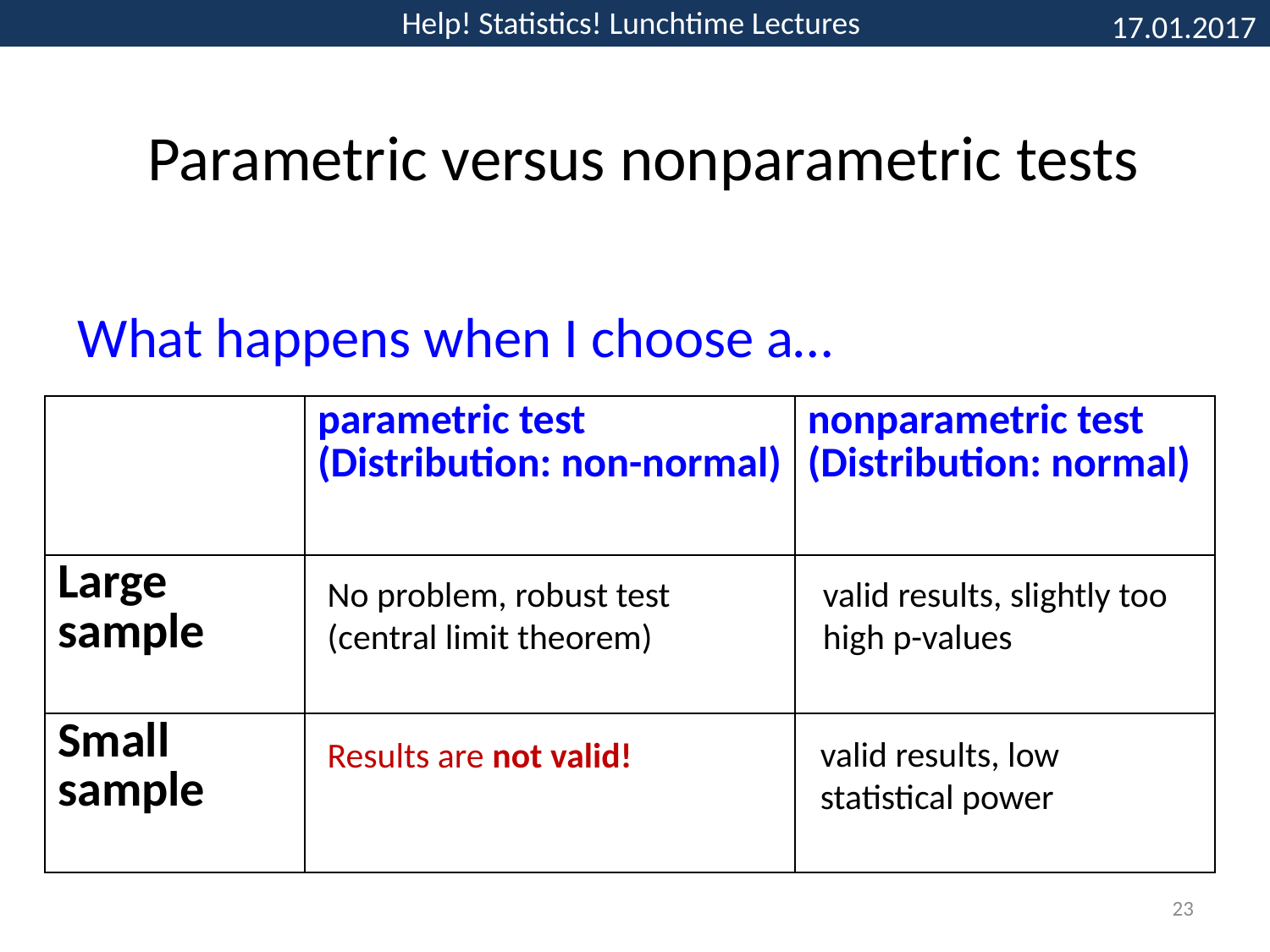

Parametric versus nonparametric tests
What happens when I choose a…
|  | parametric test (Distribution: non-normal) | nonparametric test (Distribution: normal) |
| --- | --- | --- |
| Large sample |  |  |
| Small sample |  |  |
valid results, slightly too high p-values
No problem, robust test (central limit theorem)
valid results, low statistical power
Results are not valid!
23